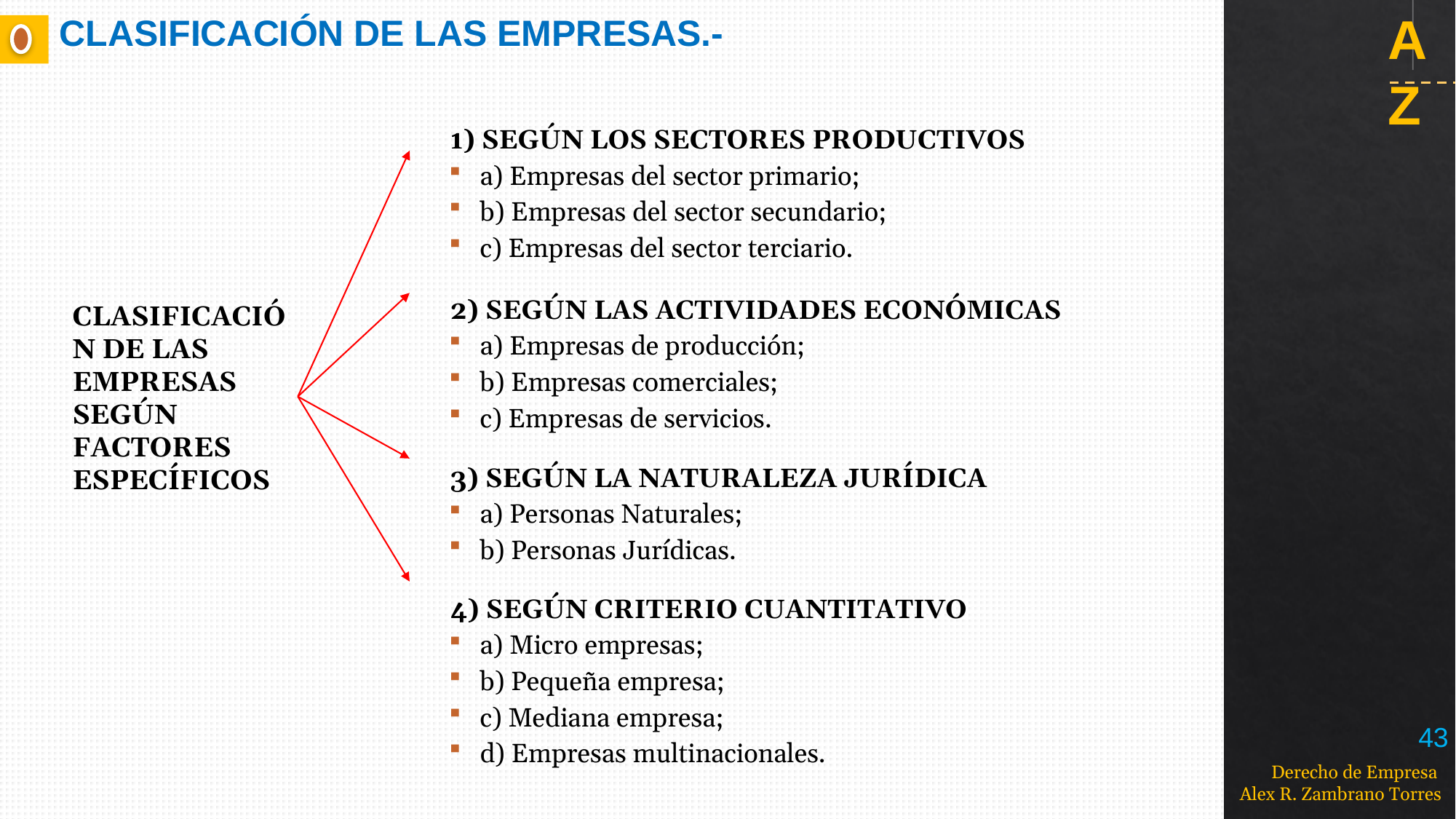

# CLASIFICACIÓN DE LAS EMPRESAS.-

1) SEGÚN LOS SECTORES PRODUCTIVOS
a) Empresas del sector primario;
b) Empresas del sector secundario;
c) Empresas del sector terciario.

2) SEGÚN LAS ACTIVIDADES ECONÓMICAS
a) Empresas de producción;
b) Empresas comerciales;
c) Empresas de servicios.

3) SEGÚN LA NATURALEZA JURÍDICA
a) Personas Naturales;
b) Personas Jurídicas.

4) SEGÚN CRITERIO CUANTITATIVO
a) Micro empresas;
b) Pequeña empresa;
c) Mediana empresa;
d) Empresas multinacionales.
CLASIFICACIÓN DE LAS EMPRESAS SEGÚN FACTORES ESPECÍFICOS
43